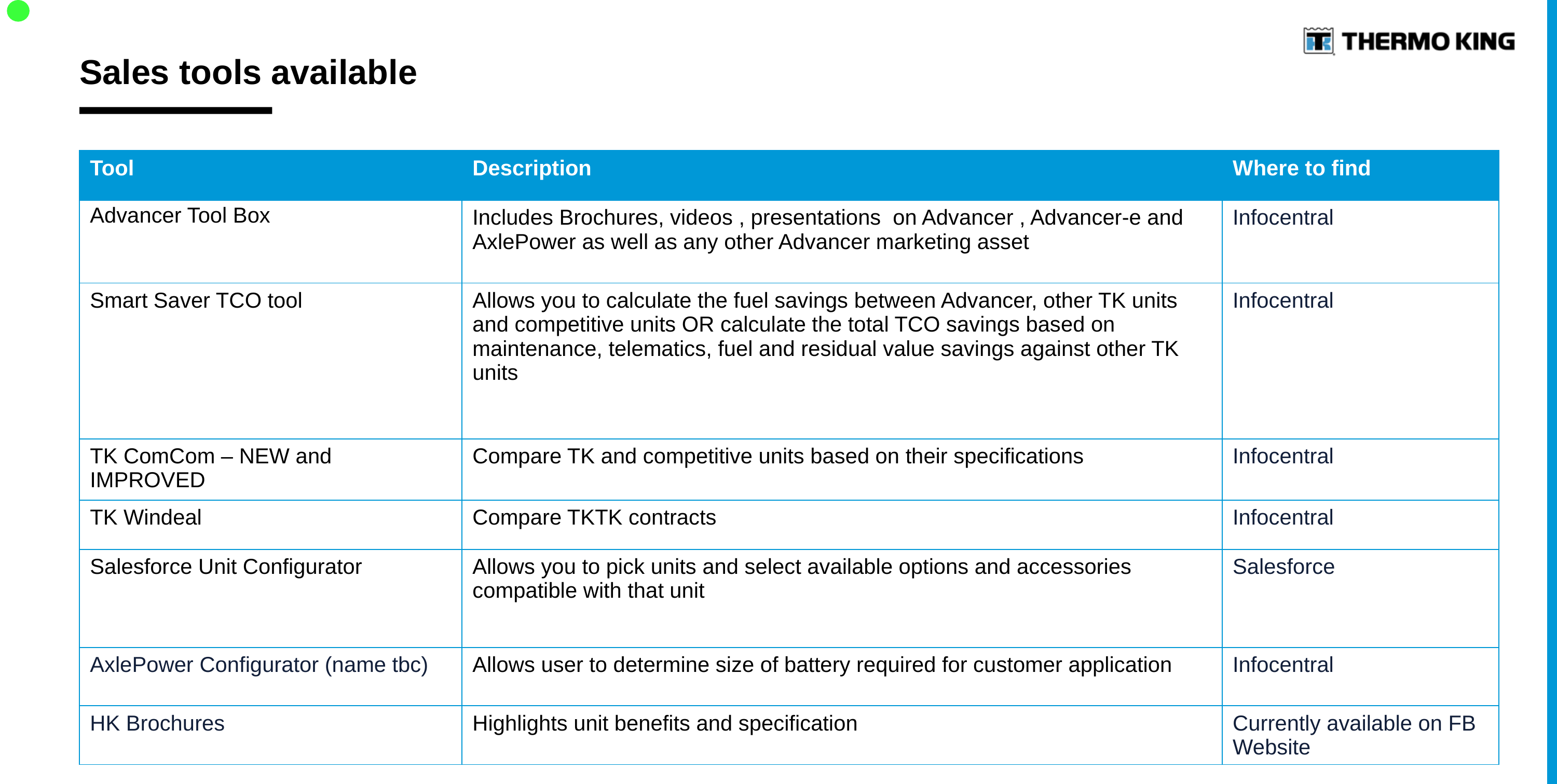

# Sales tools available
| Tool | Description | Where to find |
| --- | --- | --- |
| Advancer Tool Box | Includes Brochures, videos , presentations  on Advancer , Advancer-e and AxlePower as well as any other Advancer marketing asset | Infocentral |
| Smart Saver TCO tool | Allows you to calculate the fuel savings between Advancer, other TK units and competitive units OR calculate the total TCO savings based on maintenance, telematics, fuel and residual value savings against other TK units | Infocentral |
| TK ComCom – NEW and IMPROVED | Compare TK and competitive units based on their specifications | Infocentral |
| TK Windeal | Compare TKTK contracts | Infocentral |
| Salesforce Unit Configurator | Allows you to pick units and select available options and accessories compatible with that unit | Salesforce |
| AxlePower Configurator (name tbc) | Allows user to determine size of battery required for customer application | Infocentral |
| HK Brochures | Highlights unit benefits and specification | Currently available on FB Website |